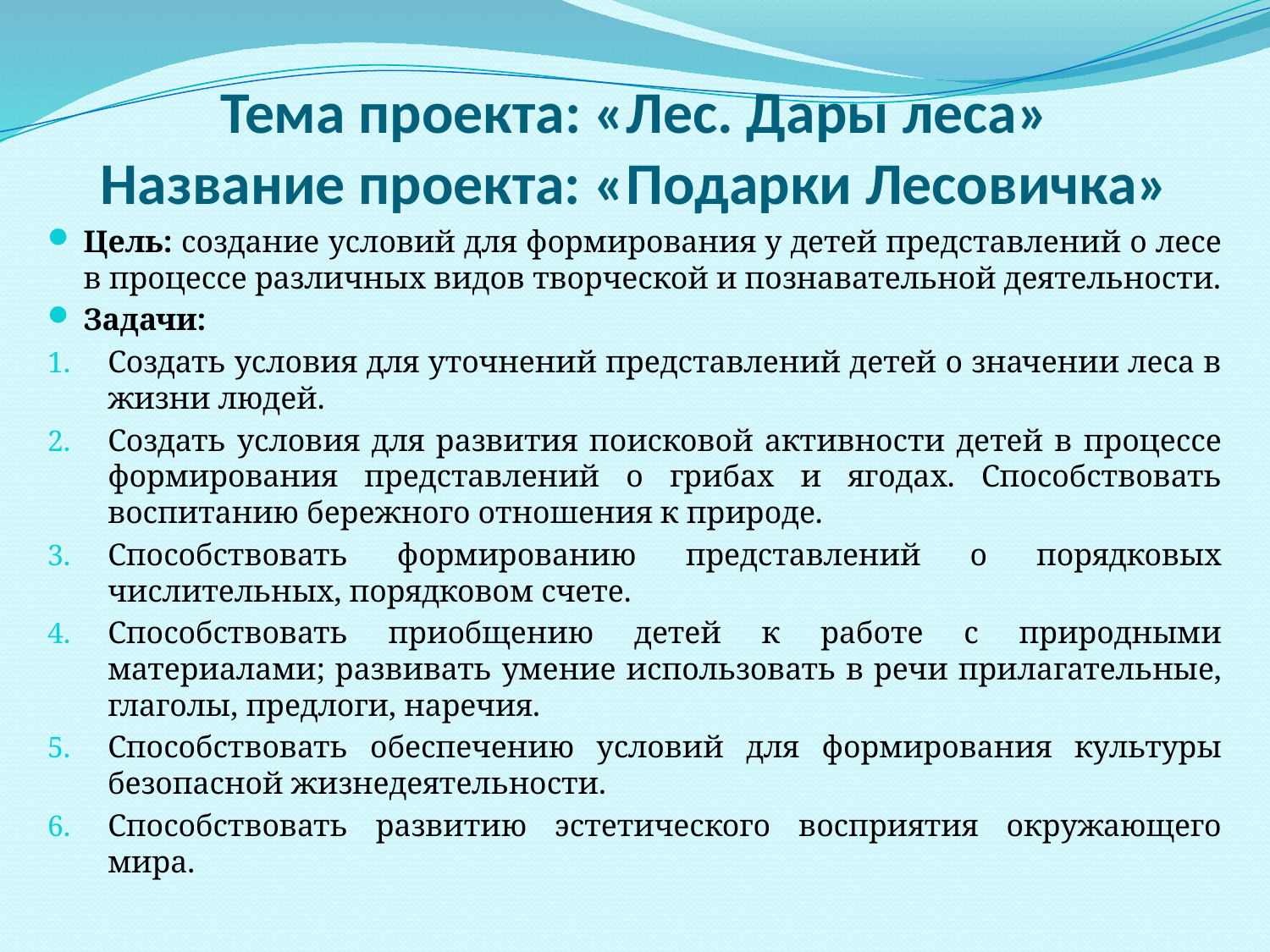

# Тема проекта: «Лес. Дары леса» Название проекта: «Подарки Лесовичка»
Цель: создание условий для формирования у детей представлений о лесе в процессе различных видов творческой и познавательной деятельности.
Задачи:
Создать условия для уточнений представлений детей о значении леса в жизни людей.
Создать условия для развития поисковой активности детей в процессе формирования представлений о грибах и ягодах. Способствовать воспитанию бережного отношения к природе.
Способствовать формированию представлений о порядковых числительных, порядковом счете.
Способствовать приобщению детей к работе с природными материалами; развивать умение использовать в речи прилагательные, глаголы, предлоги, наречия.
Способствовать обеспечению условий для формирования культуры безопасной жизнедеятельности.
Способствовать развитию эстетического восприятия окружающего мира.